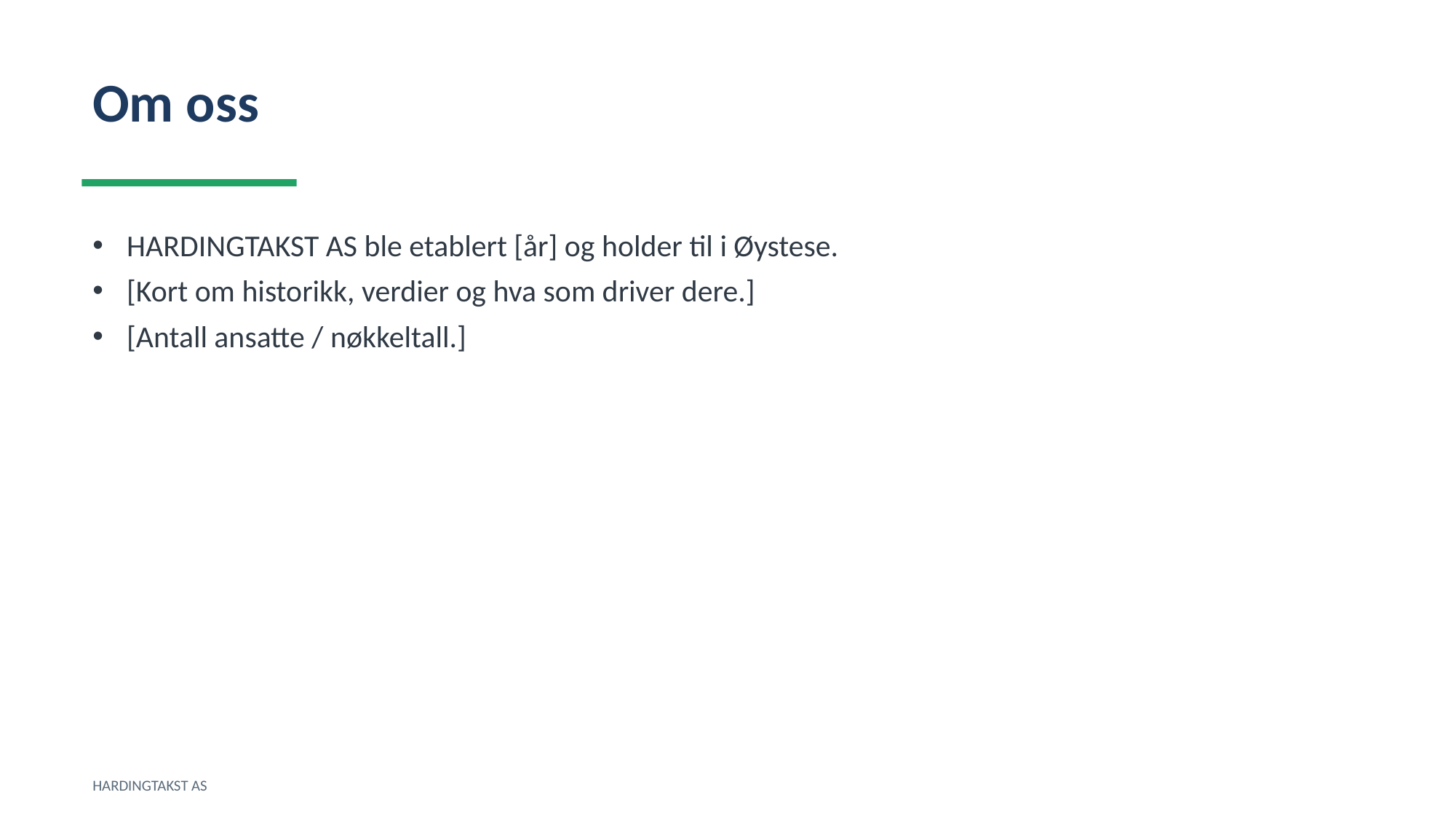

Om oss

HARDINGTAKST AS ble etablert [år] og holder til i Øystese.
[Kort om historikk, verdier og hva som driver dere.]
[Antall ansatte / nøkkeltall.]
HARDINGTAKST AS